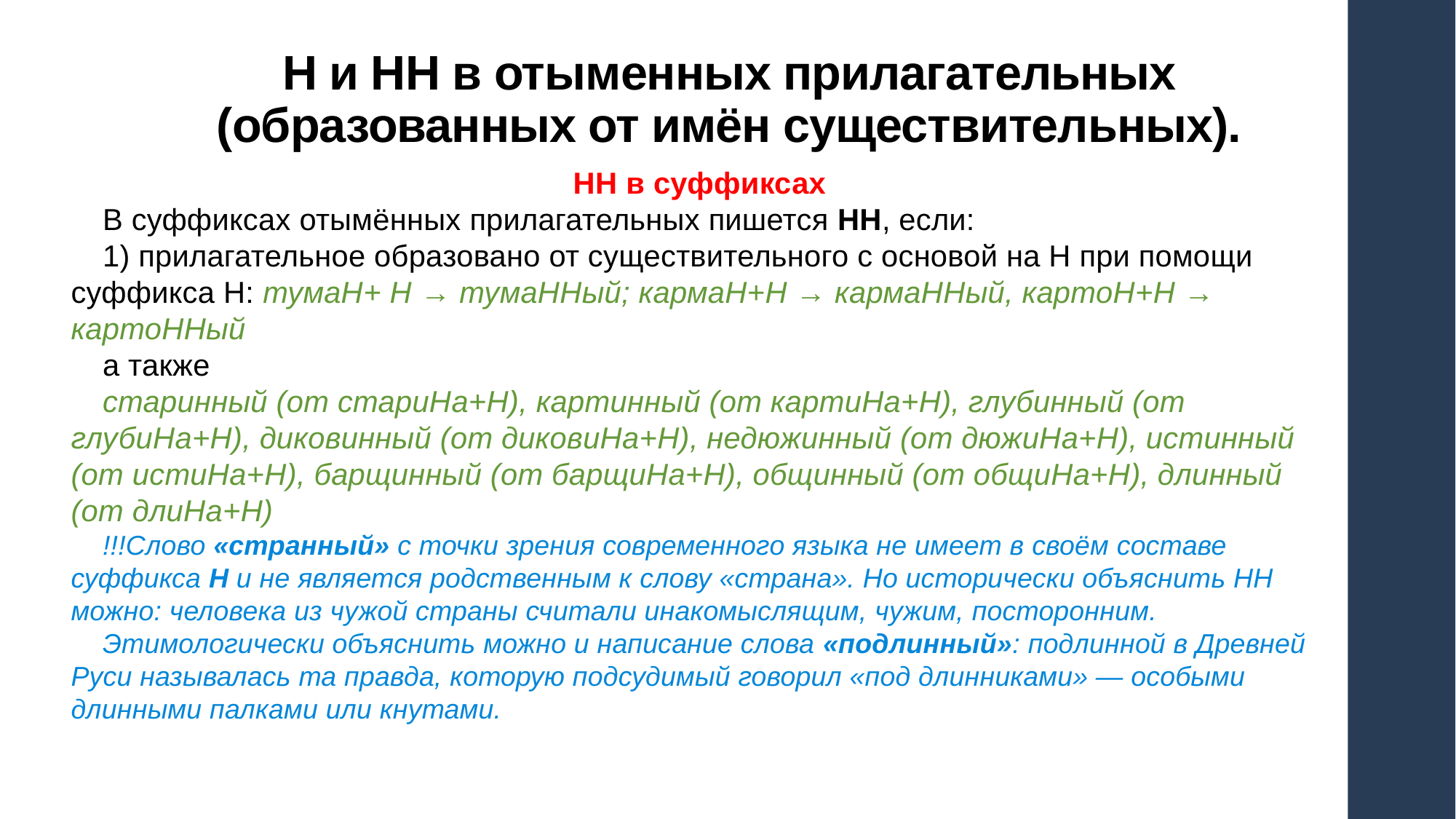

# Н и НН в отыменных прилагательных (образованных от имён существительных).
НН в суффиксах
В суффиксах отымённых прилагательных пишется НН, если:
1) прилагательное образовано от существительного с основой на Н при помощи суффикса Н: тумаН+ Н → тумаННый; кармаН+Н → кармаННый, картоН+Н → картоННый
а также
старинный (от стариНа+Н), картинный (от картиНа+Н), глубинный (от глубиНа+Н), диковинный (от диковиНа+Н), недюжинный (от дюжиНа+Н), истинный (от истиНа+Н), барщинный (от барщиНа+Н), общинный (от общиНа+Н), длинный (от длиНа+Н)
!!!Слово «странный» с точки зрения современного языка не имеет в своём составе суффикса Н и не является родственным к слову «страна». Но исторически объяснить НН можно: человека из чужой страны считали инакомыслящим, чужим, посторонним.
Этимологически объяснить можно и написание слова «подлинный»: подлинной в Древней Руси называлась та правда, которую подсудимый говорил «под длинниками» — особыми длинными палками или кнутами.